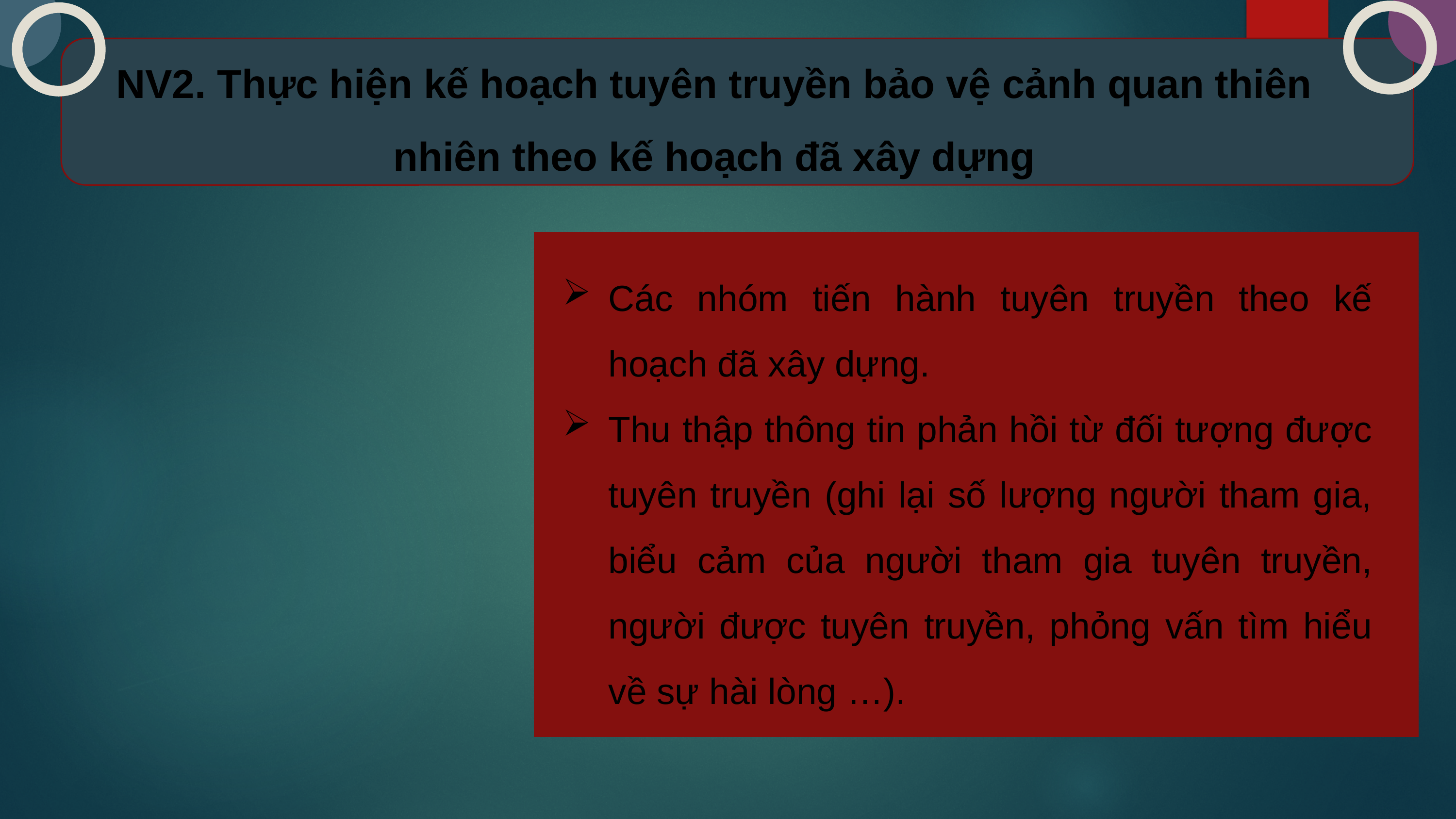

NV2. Thực hiện kế hoạch tuyên truyền bảo vệ cảnh quan thiên nhiên theo kế hoạch đã xây dựng

Các nhóm tiến hành tuyên truyền theo kế hoạch đã xây dựng.
Thu thập thông tin phản hồi từ đối tượng được tuyên truyền (ghi lại số lượng người tham gia, biểu cảm của người tham gia tuyên truyền, người được tuyên truyền, phỏng vấn tìm hiểu về sự hài lòng …).